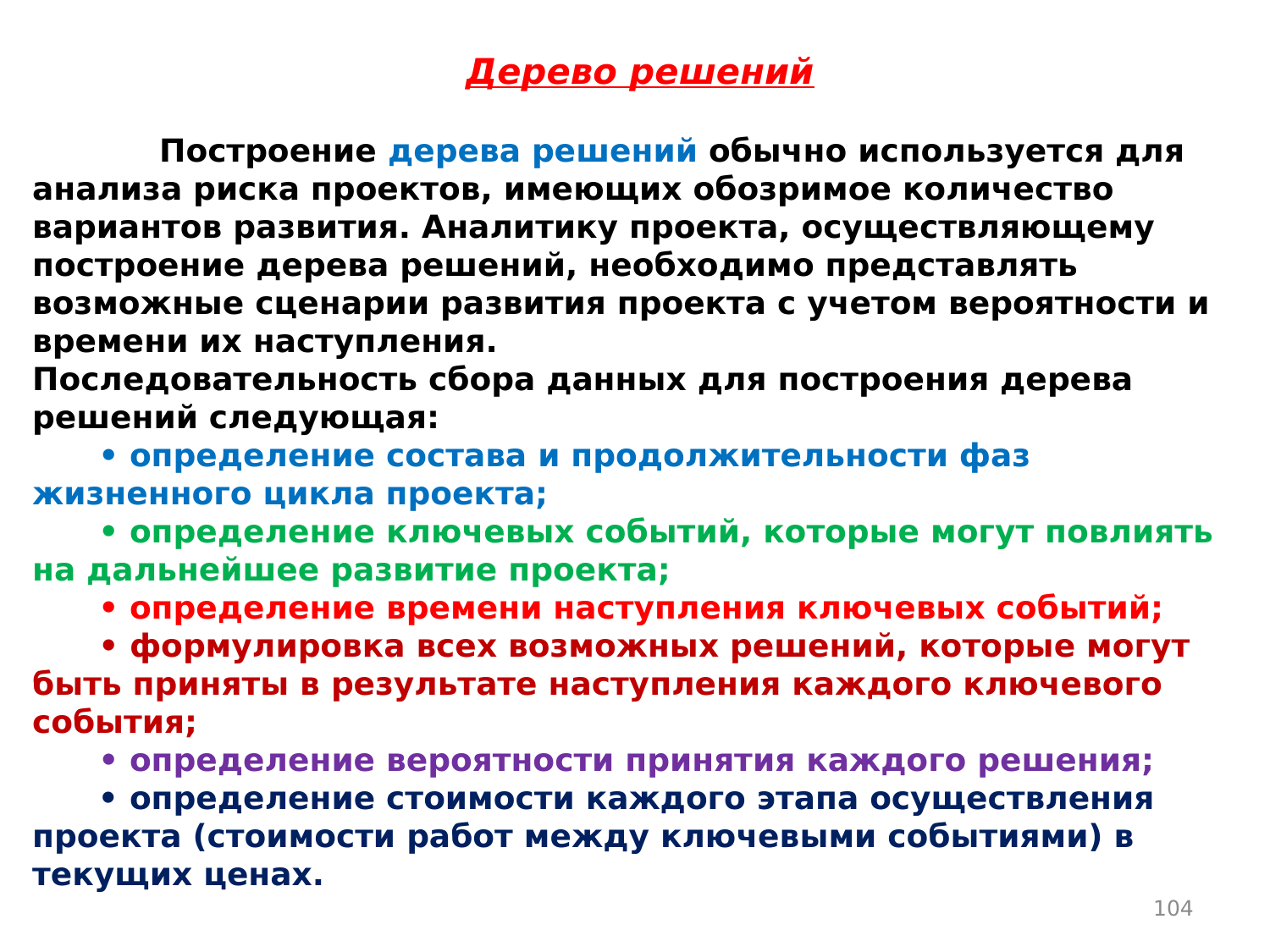

Дерево решений

	Построение дерева решений обычно используется для анализа риска проектов, имеющих обозримое количество вариантов развития. Аналитику проекта, осуществляющему построение дерева решений, необходимо представлять возможные сценарии развития проекта с учетом вероятности и времени их наступления.
Последовательность сбора данных для построения дерева решений следующая:
      • определение состава и продолжительности фаз жизненного цикла проекта;
      • определение ключевых событий, которые могут повлиять на дальнейшее развитие проекта;
      • определение времени наступления ключевых событий;
      • формулировка всех возможных решений, которые могут быть приняты в результате наступления каждого ключевого события;
      • определение вероятности принятия каждого решения;
      • определение стоимости каждого этапа осуществления проекта (стоимости работ между ключевыми событиями) в текущих ценах.

104